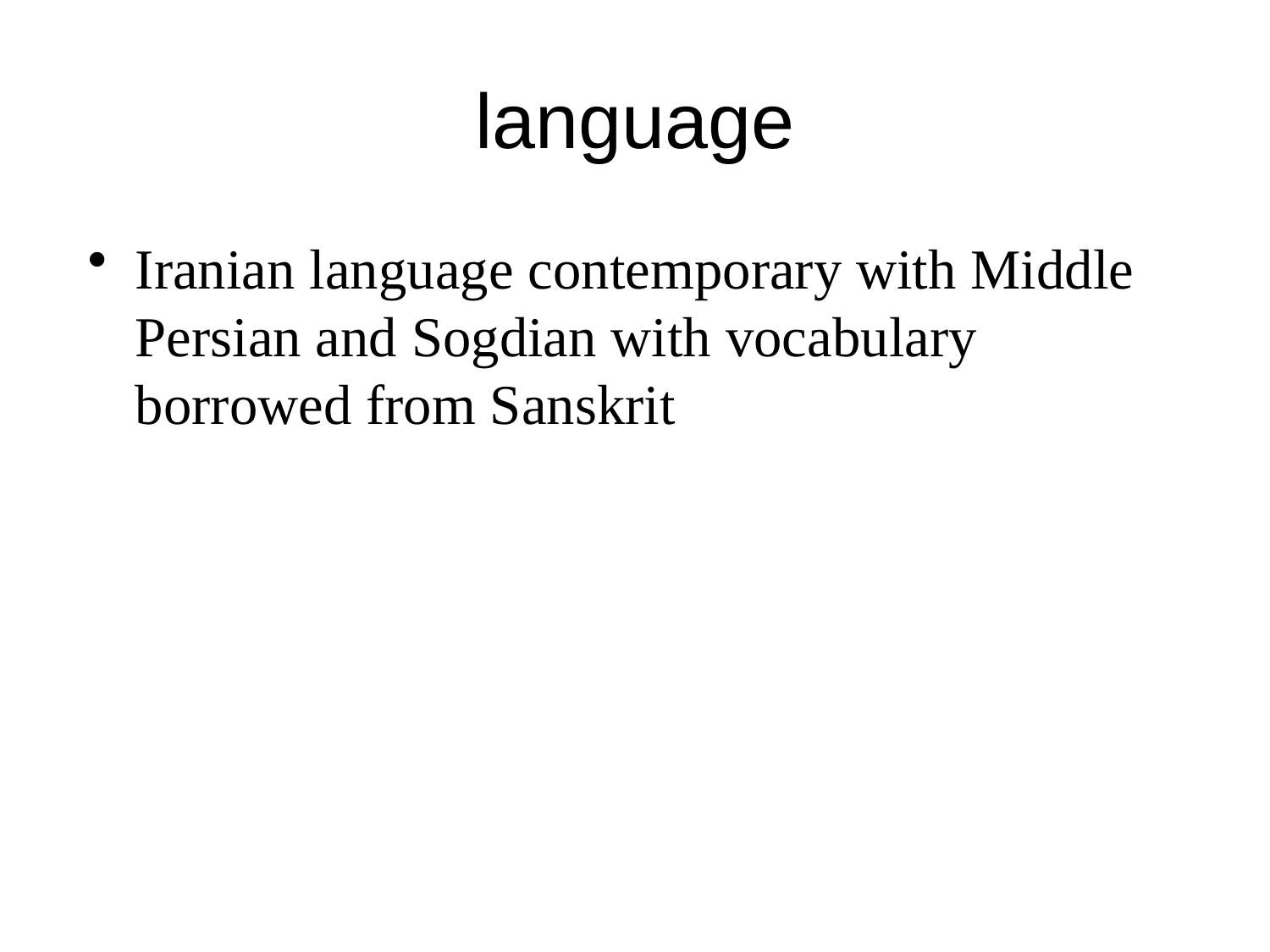

# language
Iranian language contemporary with Middle Persian and Sogdian with vocabulary borrowed from Sanskrit